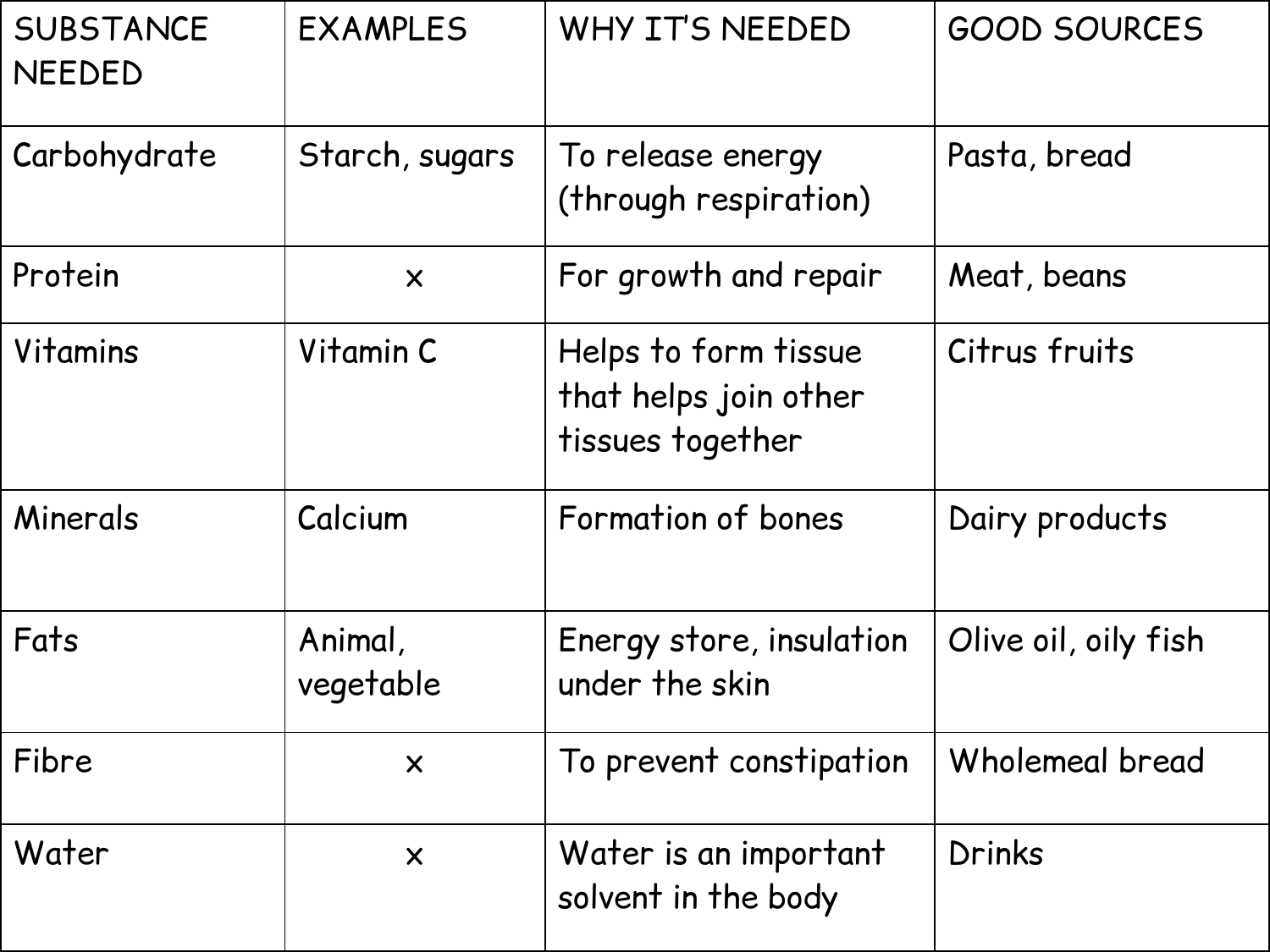

| SUBSTANCE NEEDED | EXAMPLES | WHY IT’S NEEDED | GOOD SOURCES |
| --- | --- | --- | --- |
| Carbohydrate | Starch, sugars | To release energy (through respiration) | Pasta, bread |
| Protein | x | For growth and repair | Meat, beans |
| Vitamins | Vitamin C | Helps to form tissue that helps join other tissues together | Citrus fruits |
| Minerals | Calcium | Formation of bones | Dairy products |
| Fats | Animal, vegetable | Energy store, insulation under the skin | Olive oil, oily fish |
| Fibre | x | To prevent constipation | Wholemeal bread |
| Water | x | Water is an important solvent in the body | Drinks |